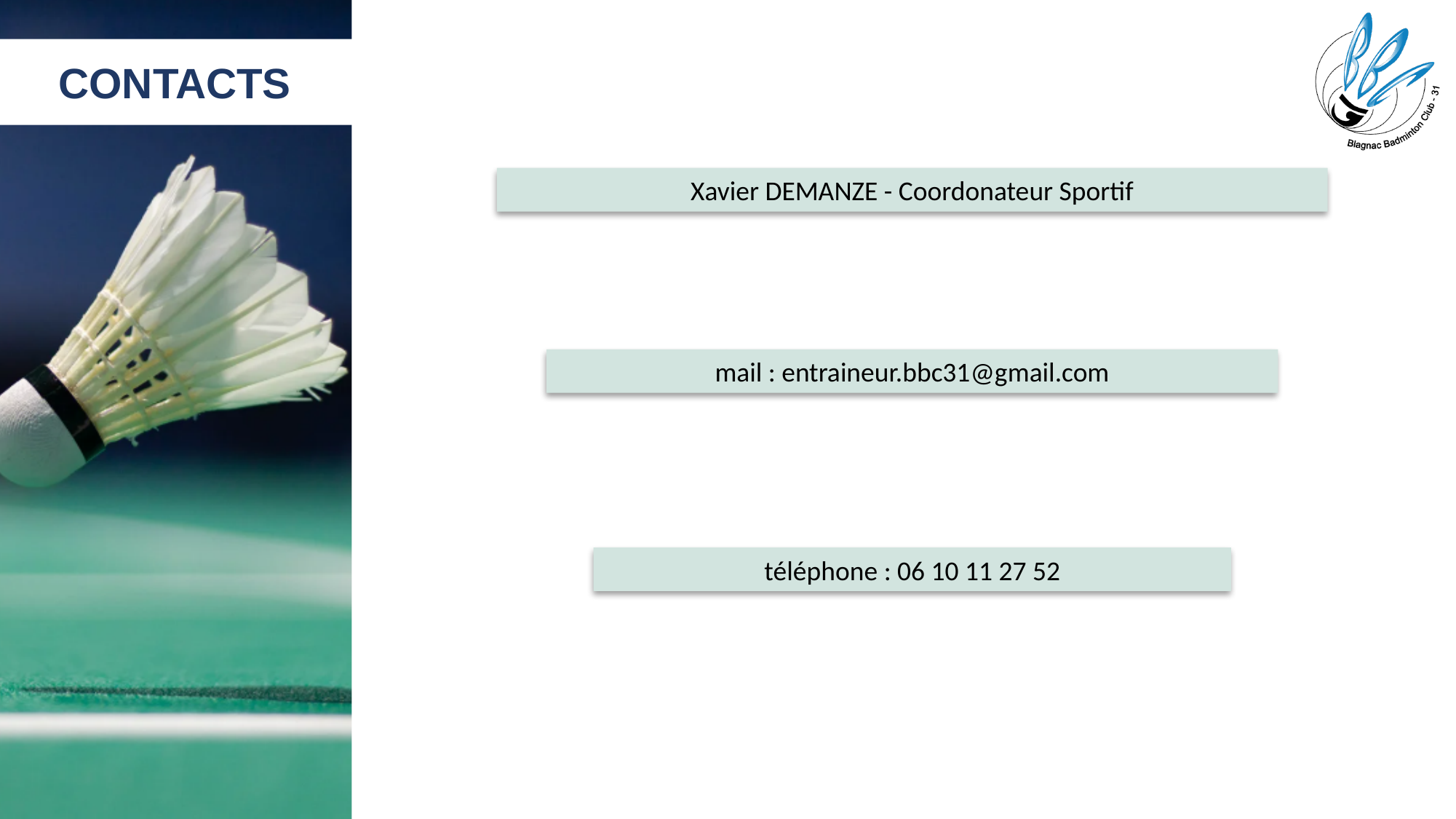

# CONTACTS
Xavier DEMANZE - Coordonateur Sportif
mail : entraineur.bbc31@gmail.com
téléphone : 06 10 11 27 52